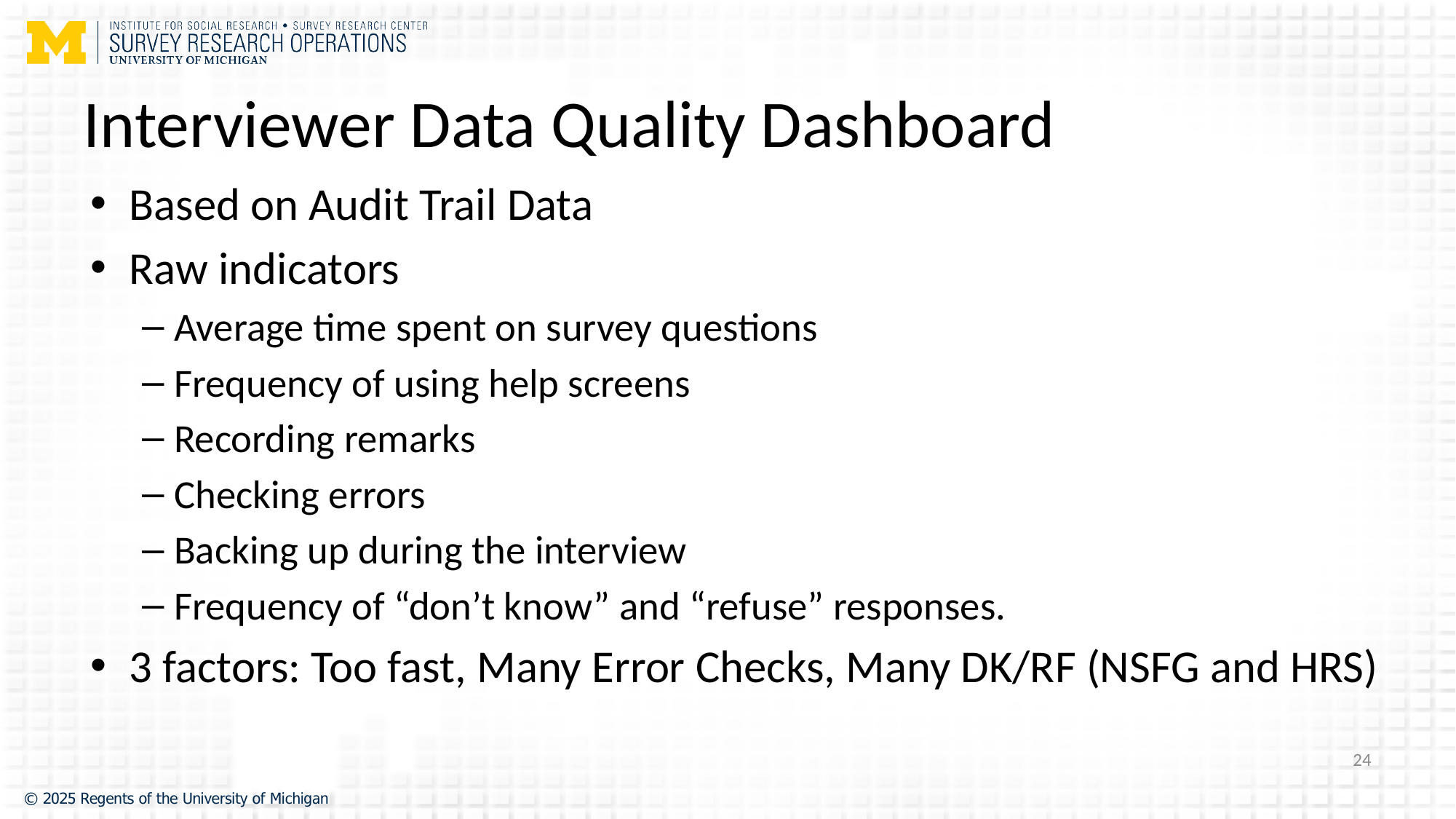

# Interviewer Data Quality Dashboard
Based on Audit Trail Data
Raw indicators
Average time spent on survey questions
Frequency of using help screens
Recording remarks
Checking errors
Backing up during the interview
Frequency of “don’t know” and “refuse” responses.
3 factors: Too fast, Many Error Checks, Many DK/RF (NSFG and HRS)

24